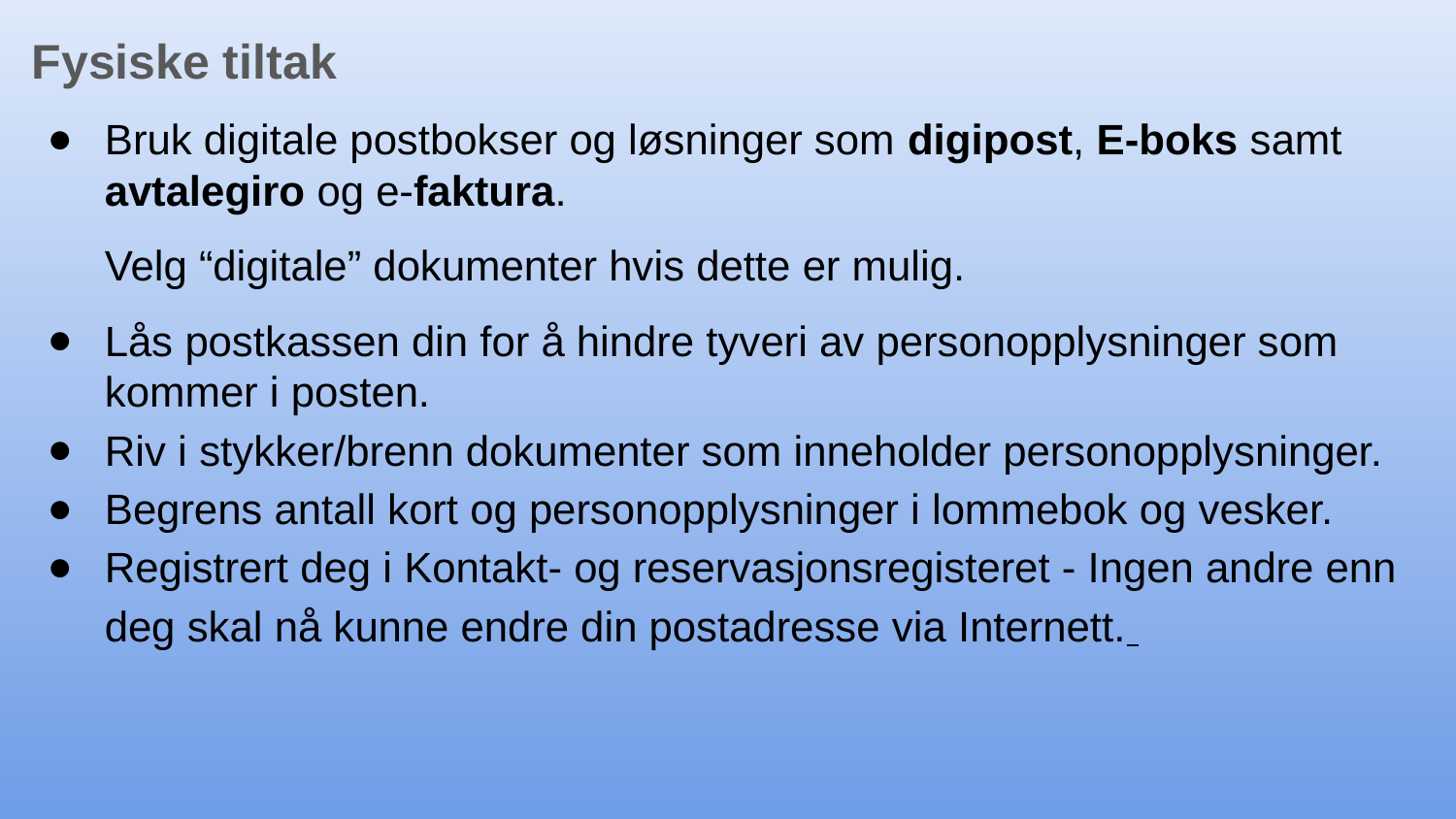

Fysiske tiltak
Bruk digitale postbokser og løsninger som digipost, E-boks samt avtalegiro og e-faktura.
Velg “digitale” dokumenter hvis dette er mulig.
Lås postkassen din for å hindre tyveri av personopplysninger som kommer i posten.
Riv i stykker/brenn dokumenter som inneholder personopplysninger.
Begrens antall kort og personopplysninger i lommebok og vesker.
Registrert deg i Kontakt- og reservasjonsregisteret - Ingen andre enn deg skal nå kunne endre din postadresse via Internett.